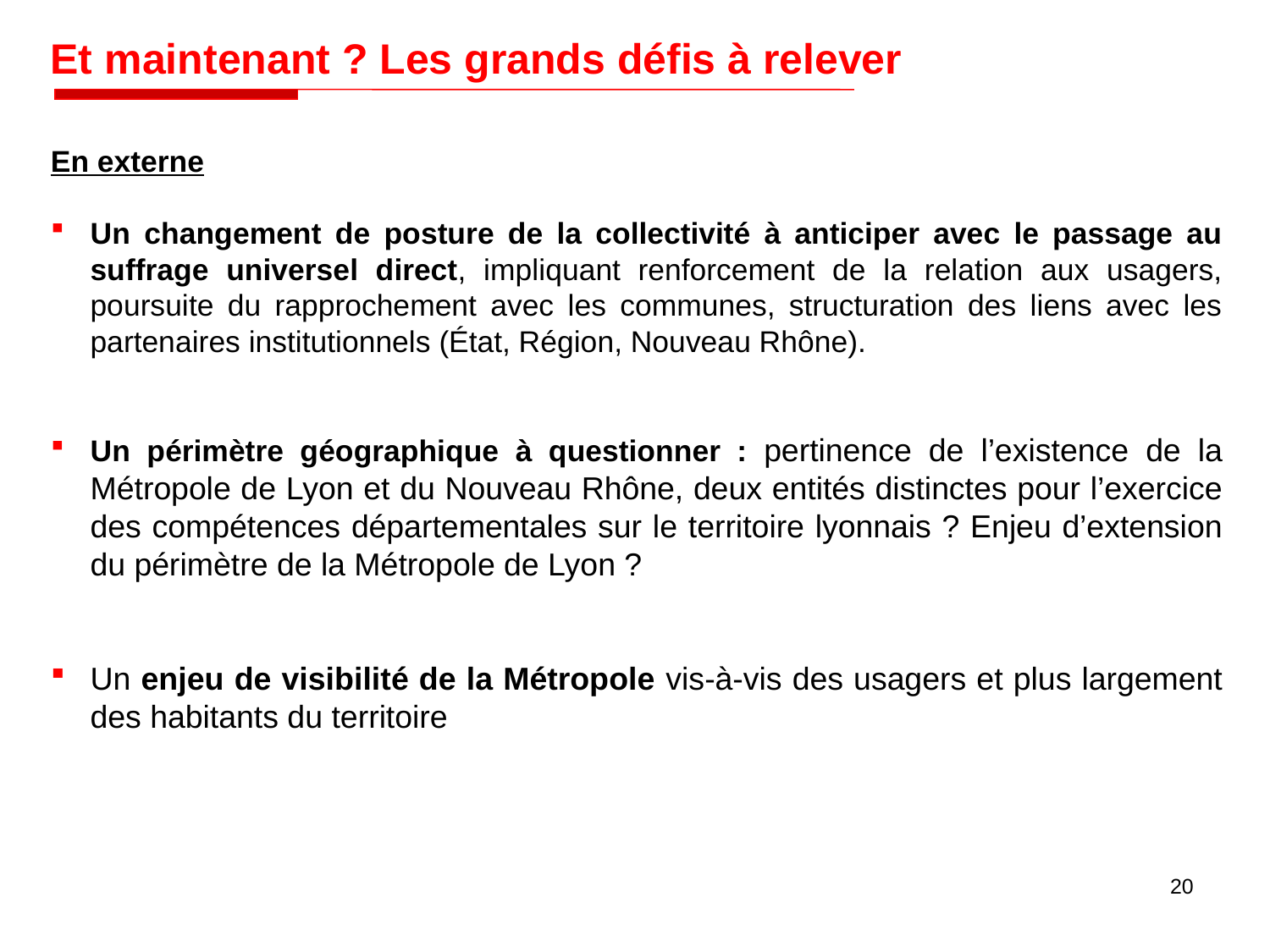

Et maintenant ? Les grands défis à relever

En externe

Un changement de posture de la collectivité à anticiper avec le passage au suffrage universel direct, impliquant renforcement de la relation aux usagers, poursuite du rapprochement avec les communes, structuration des liens avec les partenaires institutionnels (État, Région, Nouveau Rhône).

Un périmètre géographique à questionner : pertinence de l’existence de la Métropole de Lyon et du Nouveau Rhône, deux entités distinctes pour l’exercice des compétences départementales sur le territoire lyonnais ? Enjeu d’extension du périmètre de la Métropole de Lyon ?

Un enjeu de visibilité de la Métropole vis-à-vis des usagers et plus largement des habitants du territoire

20